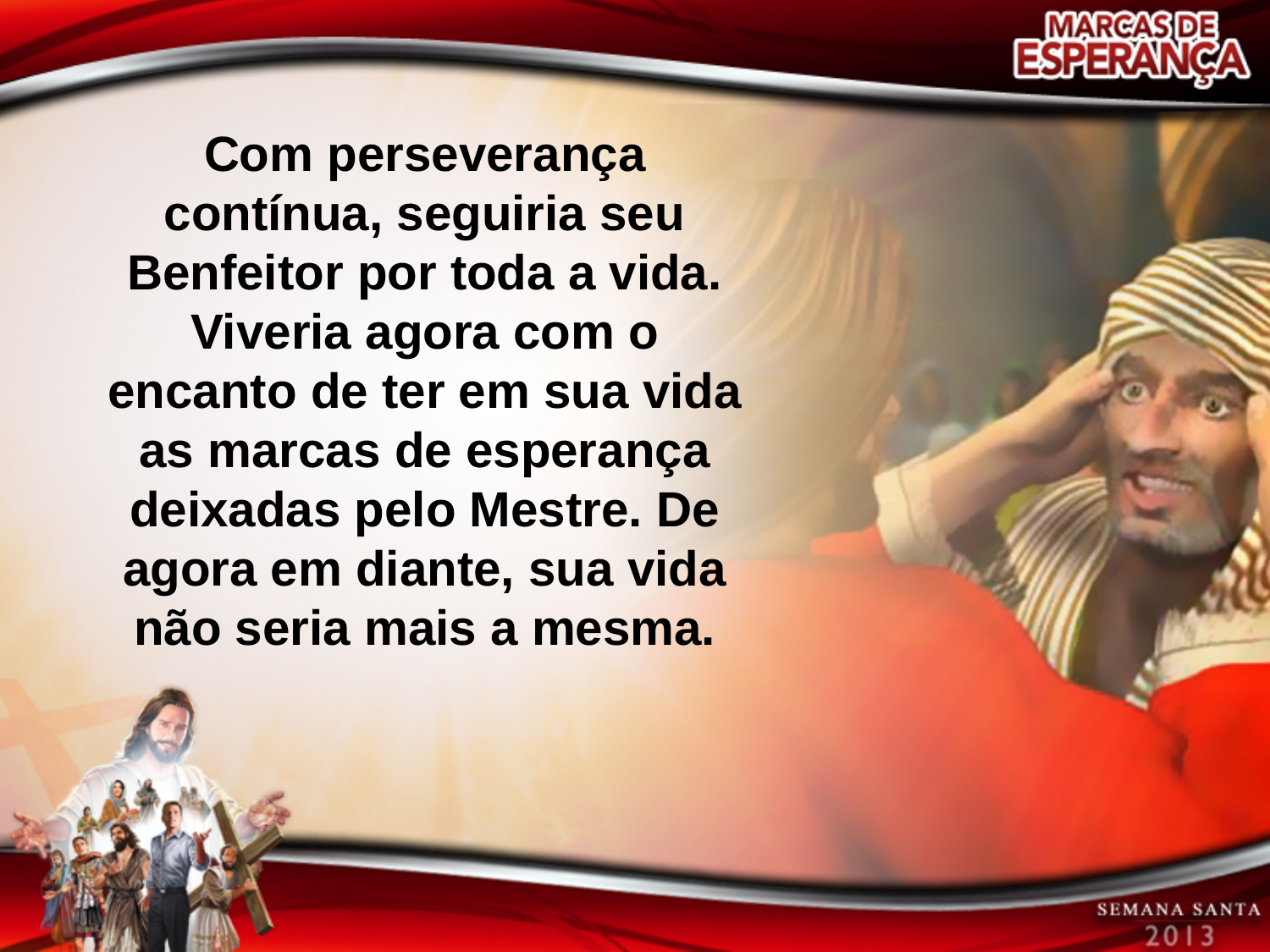

Com perseverança contínua, seguiria seu Benfeitor por toda a vida. Viveria agora com o encanto de ter em sua vida as marcas de esperança deixadas pelo Mestre. De agora em diante, sua vida não seria mais a mesma.